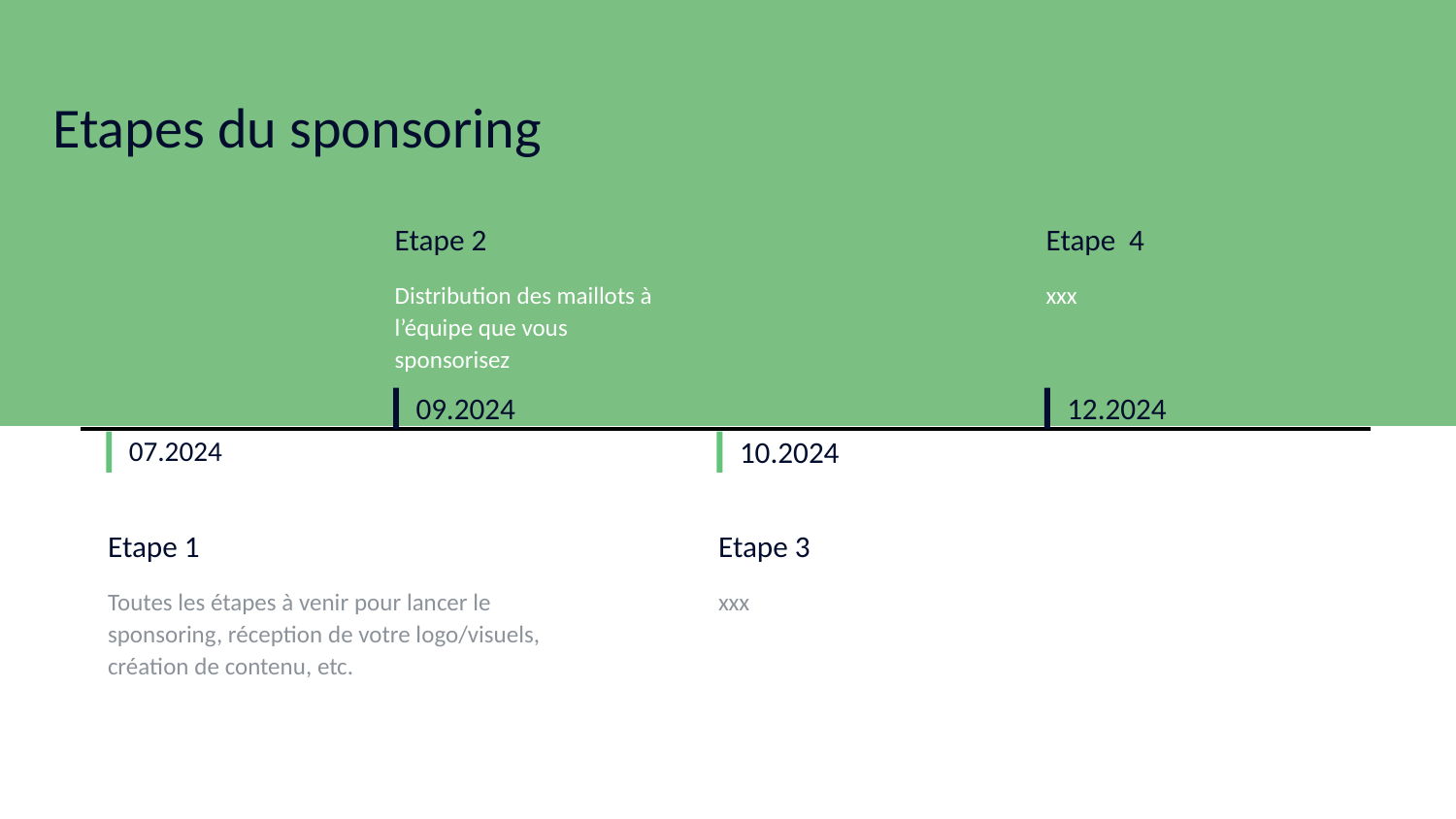

# Etapes du sponsoring
Etape 2
Etape  4
Distribution des maillots à l’équipe que vous sponsorisez
xxx
09.2024
12.2024

10.2024
07.2024

Etape 1
Etape 3
xxx
Toutes les étapes à venir pour lancer le sponsoring, réception de votre logo/visuels, création de contenu, etc.